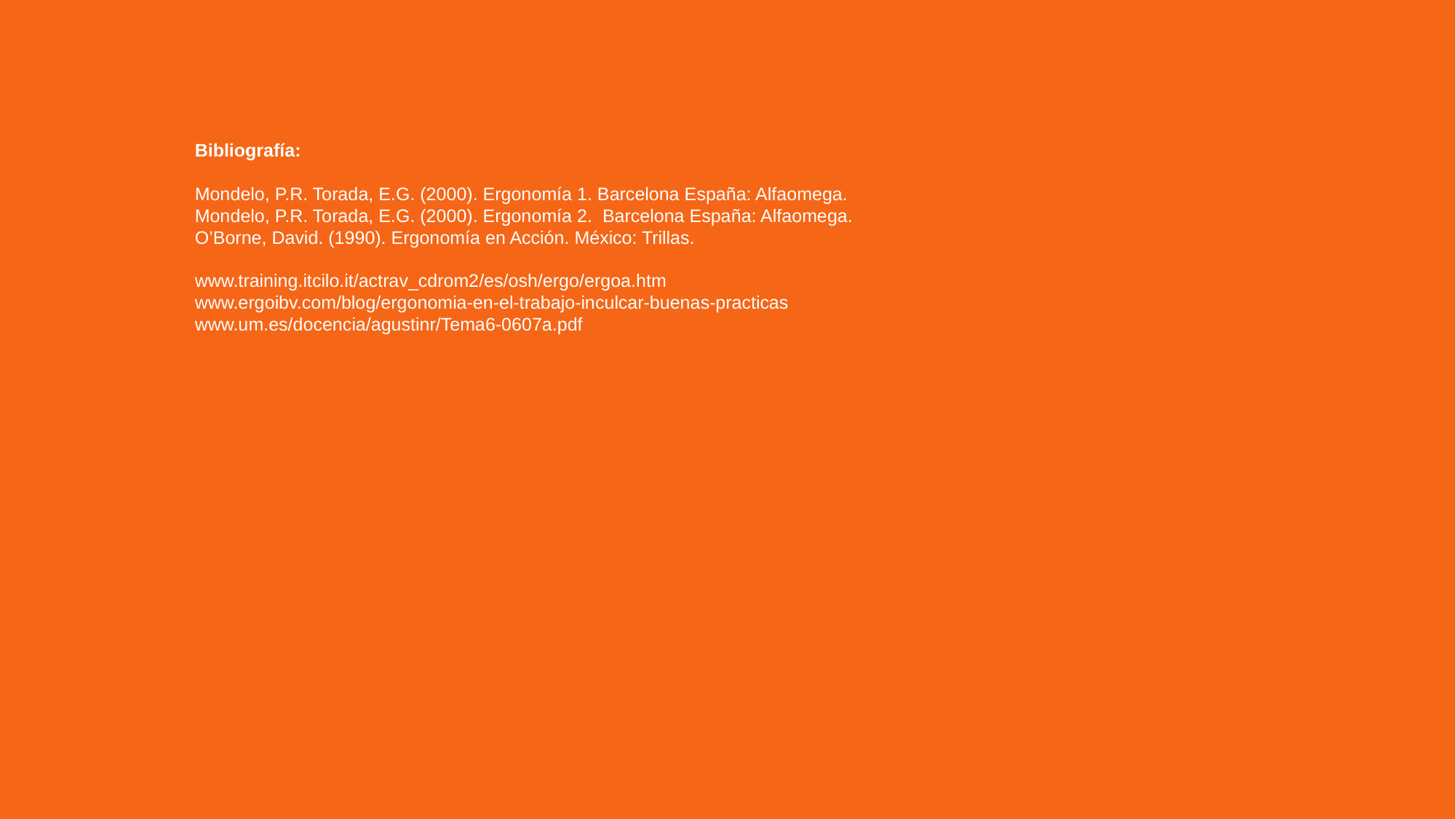

Bibliografía:

Mondelo, P.R. Torada, E.G. (2000). Ergonomía 1. Barcelona España: Alfaomega.
Mondelo, P.R. Torada, E.G. (2000). Ergonomía 2.  Barcelona España: Alfaomega.
O’Borne, David. (1990). Ergonomía en Acción. México: Trillas.

www.training.itcilo.it/actrav_cdrom2/es/osh/ergo/ergoa.htm
www.ergoibv.com/blog/ergonomia-en-el-trabajo-inculcar-buenas-practicas
www.um.es/docencia/agustinr/Tema6-0607a.pdf